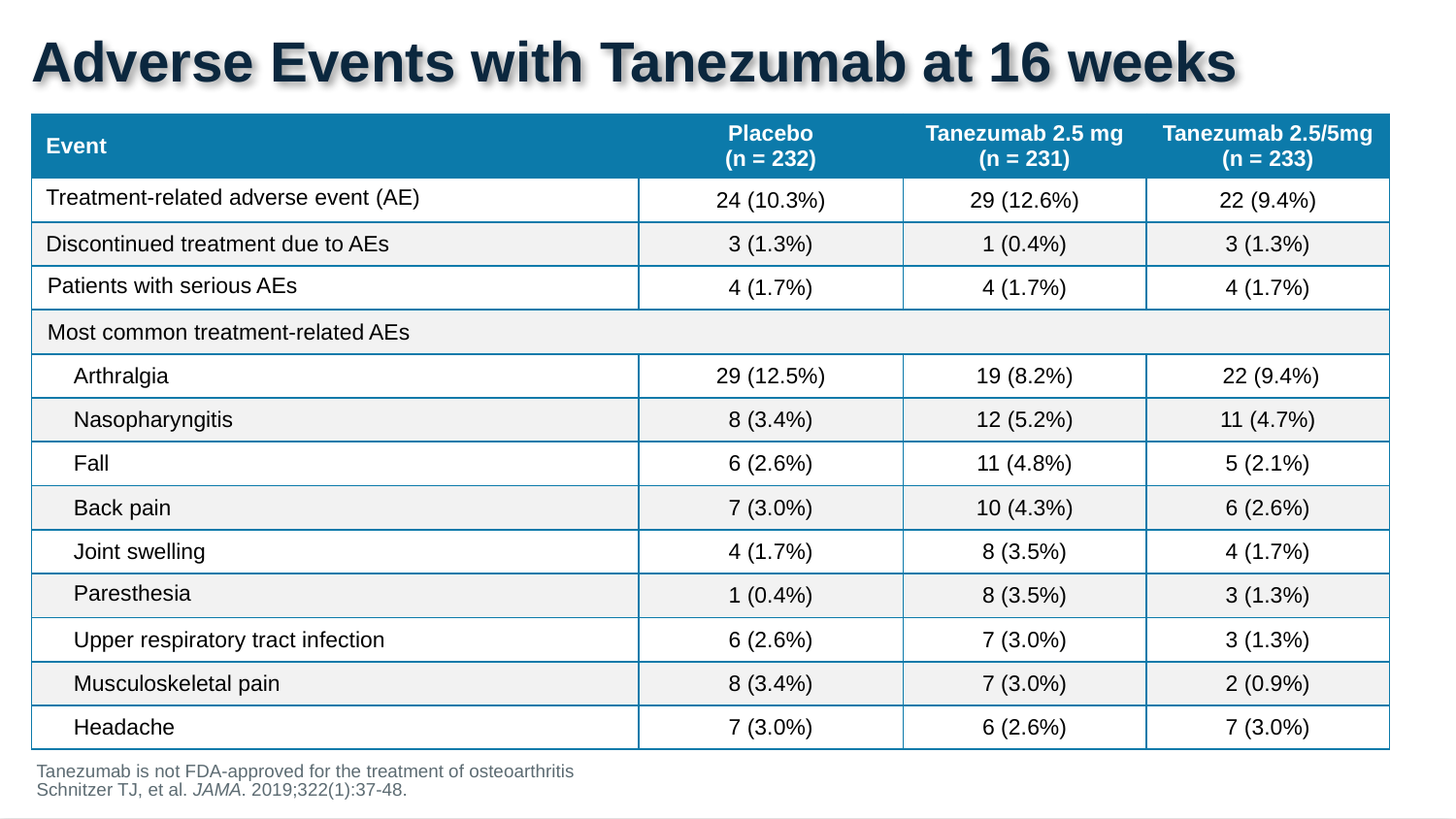

# Adverse Events with Tanezumab at 16 weeks
| Event | Placebo (n = 232) | Tanezumab 2.5 mg (n = 231) | Tanezumab 2.5/5mg (n = 233) |
| --- | --- | --- | --- |
| Treatment-related adverse event (AE) | 24 (10.3%) | 29 (12.6%) | 22 (9.4%) |
| Discontinued treatment due to AEs | 3 (1.3%) | 1 (0.4%) | 3 (1.3%) |
| Patients with serious AEs | 4 (1.7%) | 4 (1.7%) | 4 (1.7%) |
| Most common treatment-related AEs |  |  |  |
| Arthralgia | 29 (12.5%) | 19 (8.2%) | 22 (9.4%) |
| Nasopharyngitis | 8 (3.4%) | 12 (5.2%) | 11 (4.7%) |
| Fall | 6 (2.6%) | 11 (4.8%) | 5 (2.1%) |
| Back pain | 7 (3.0%) | 10 (4.3%) | 6 (2.6%) |
| Joint swelling | 4 (1.7%) | 8 (3.5%) | 4 (1.7%) |
| Paresthesia | 1 (0.4%) | 8 (3.5%) | 3 (1.3%) |
| Upper respiratory tract infection | 6 (2.6%) | 7 (3.0%) | 3 (1.3%) |
| Musculoskeletal pain | 8 (3.4%) | 7 (3.0%) | 2 (0.9%) |
| Headache | 7 (3.0%) | 6 (2.6%) | 7 (3.0%) |
Tanezumab is not FDA-approved for the treatment of osteoarthritis
Schnitzer TJ, et al. JAMA. 2019;322(1):37-48.